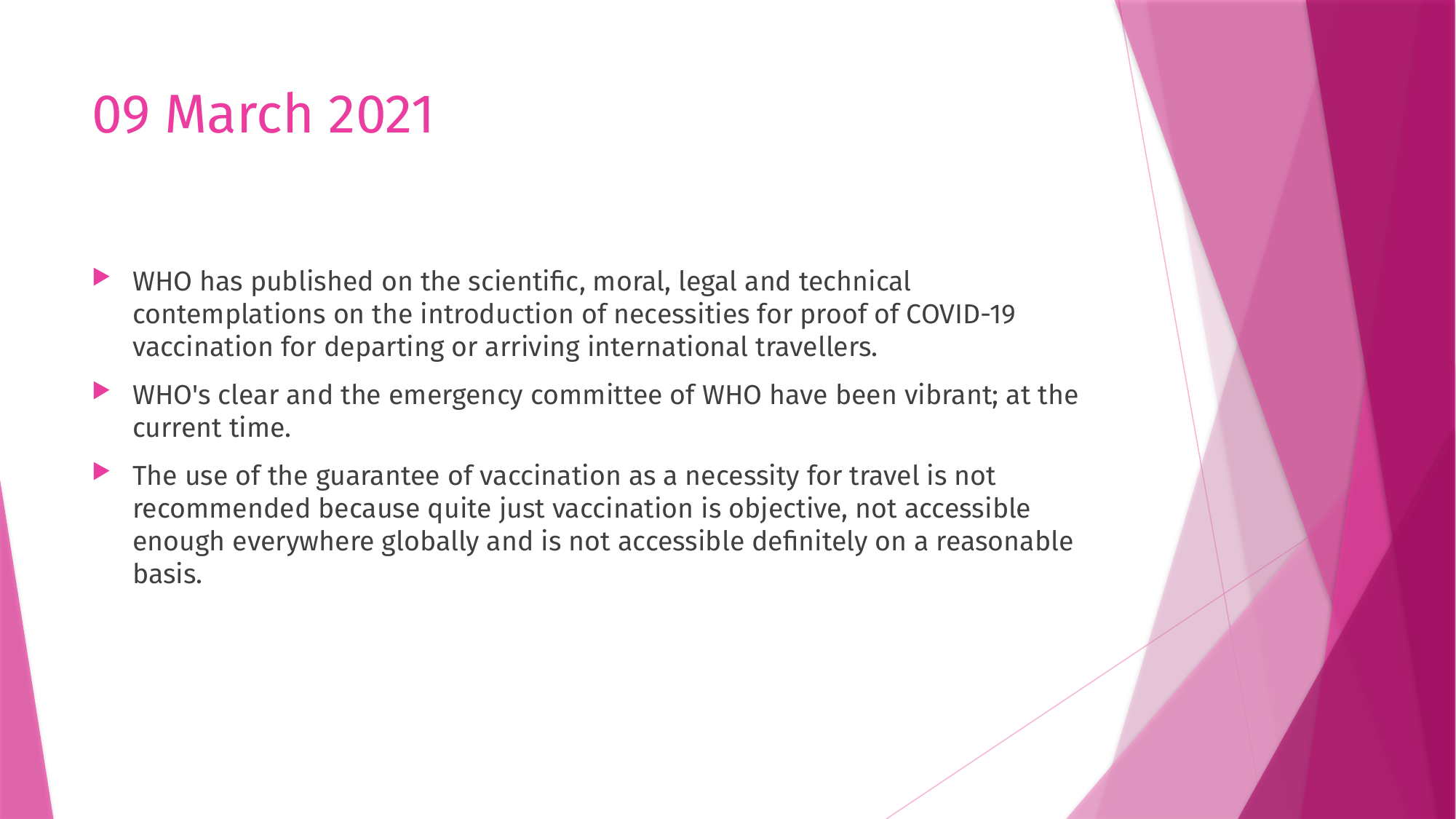

# 09 March 2021
WHO has published on the scientific, moral, legal and technical contemplations on the introduction of necessities for proof of COVID-19 vaccination for departing or arriving international travellers.
WHO's clear and the emergency committee of WHO have been vibrant; at the current time.
The use of the guarantee of vaccination as a necessity for travel is not recommended because quite just vaccination is objective, not accessible enough everywhere globally and is not accessible definitely on a reasonable basis.